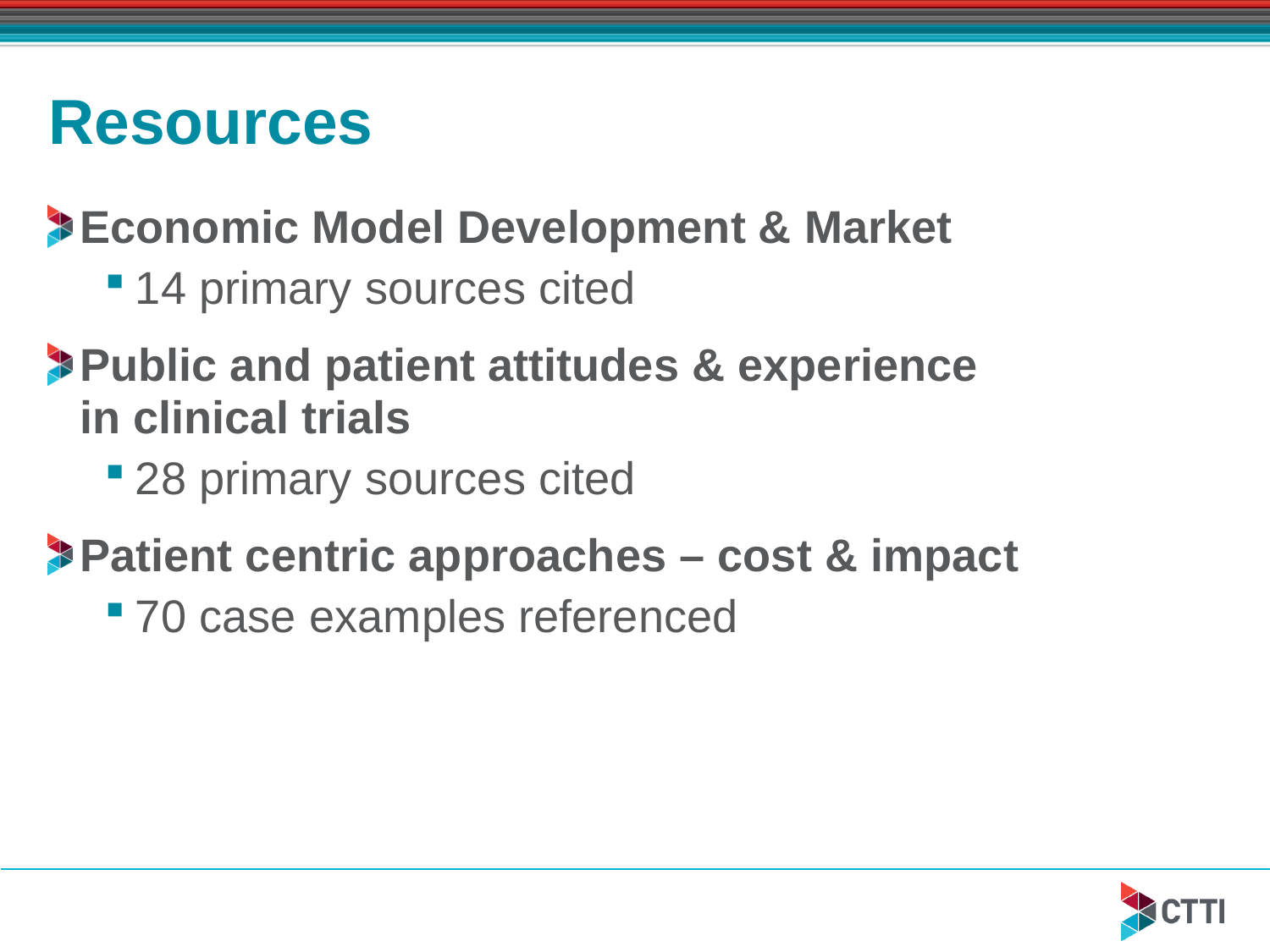

# Resources
Economic Model Development & Market
14 primary sources cited
Public and patient attitudes & experience
in clinical trials
28 primary sources cited
Patient centric approaches – cost & impact
70 case examples referenced